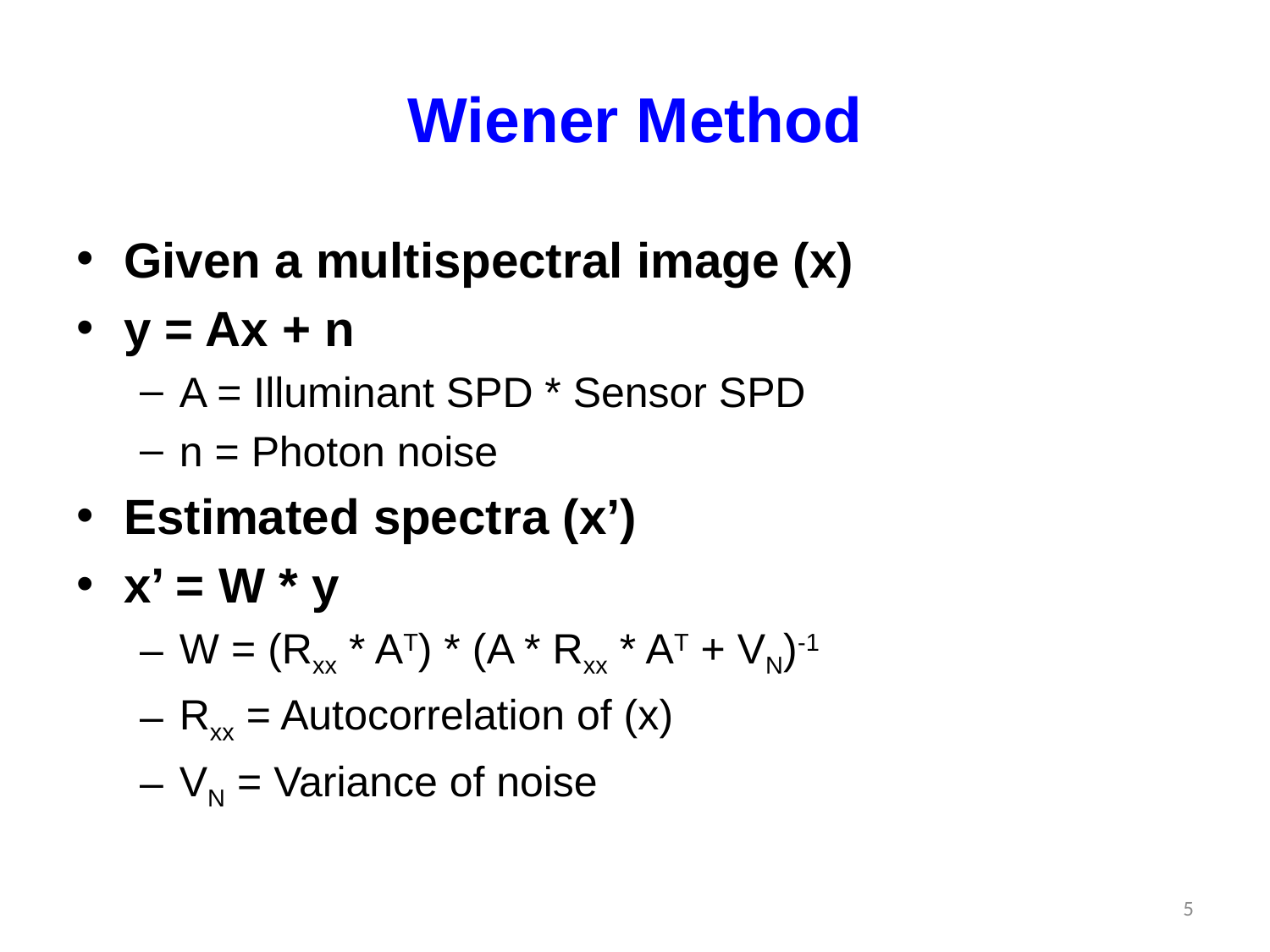

# Wiener Method
Given a multispectral image (x)
y = Ax + n
A = Illuminant SPD * Sensor SPD
n = Photon noise
Estimated spectra (x’)
x’ = W * y
W = (Rxx * AT) * (A * Rxx * AT + VN)-1
Rxx = Autocorrelation of (x)
VN = Variance of noise
5